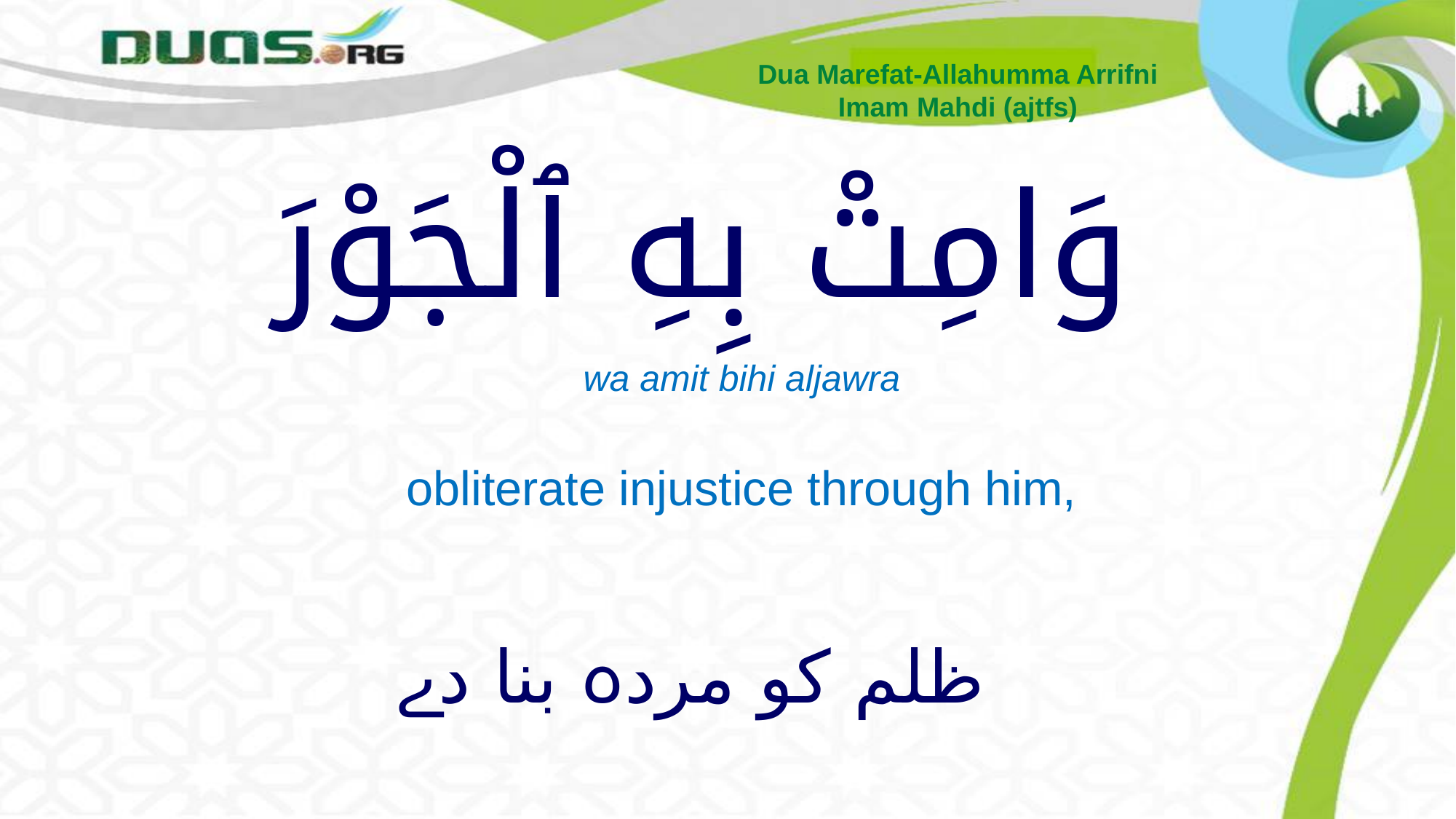

Dua Marefat-Allahumma Arrifni
Imam Mahdi (ajtfs)
# وَامِتْ بِهِ ٱلْجَوْرَ

wa amit bihi aljawra

obliterate injustice through him,
ظلم کو مردہ بنا دے